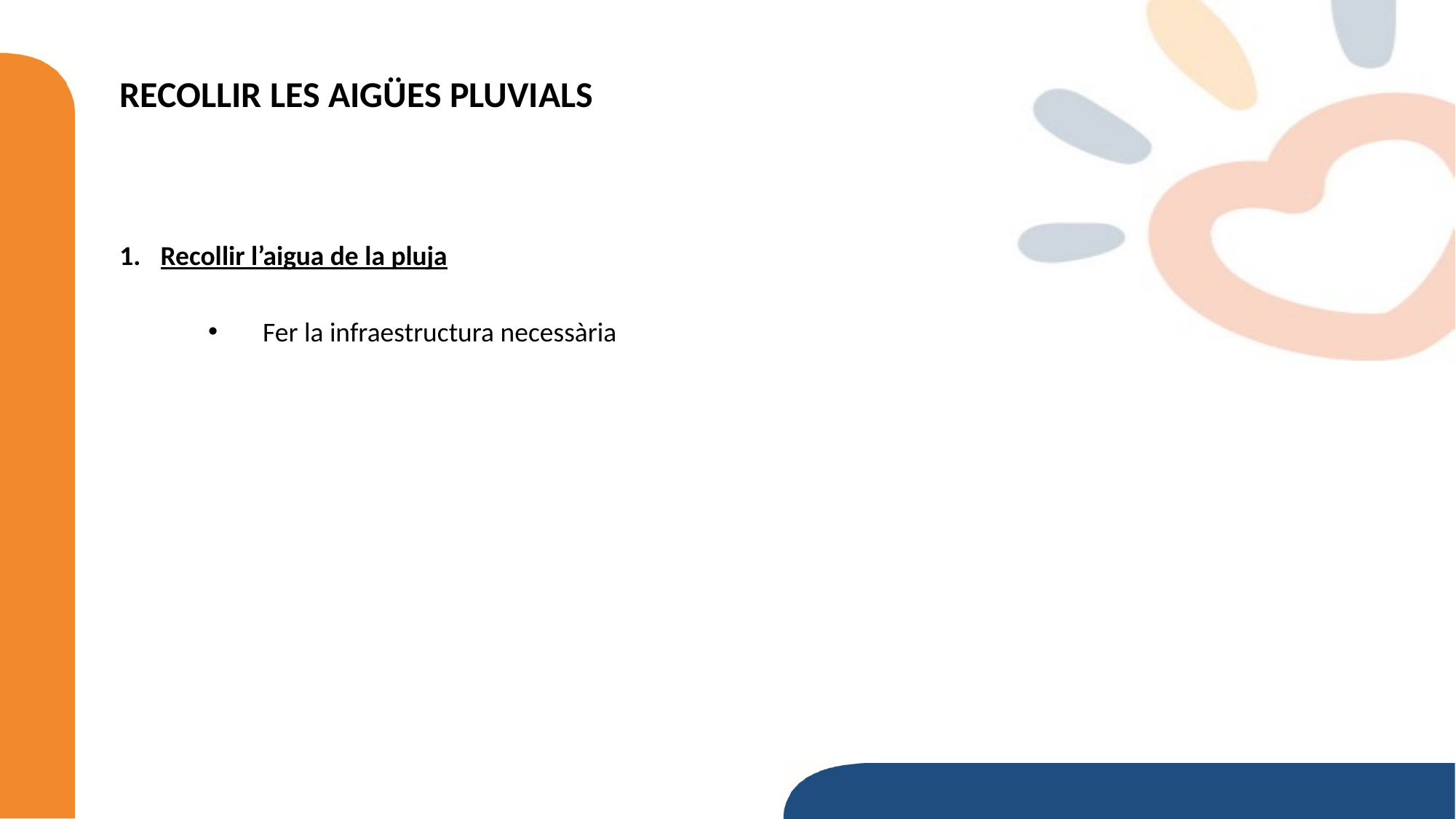

# RECOLLIR LES AIGÜES PLUVIALS

Recollir l’aigua de la pluja

Fer la infraestructura necessària